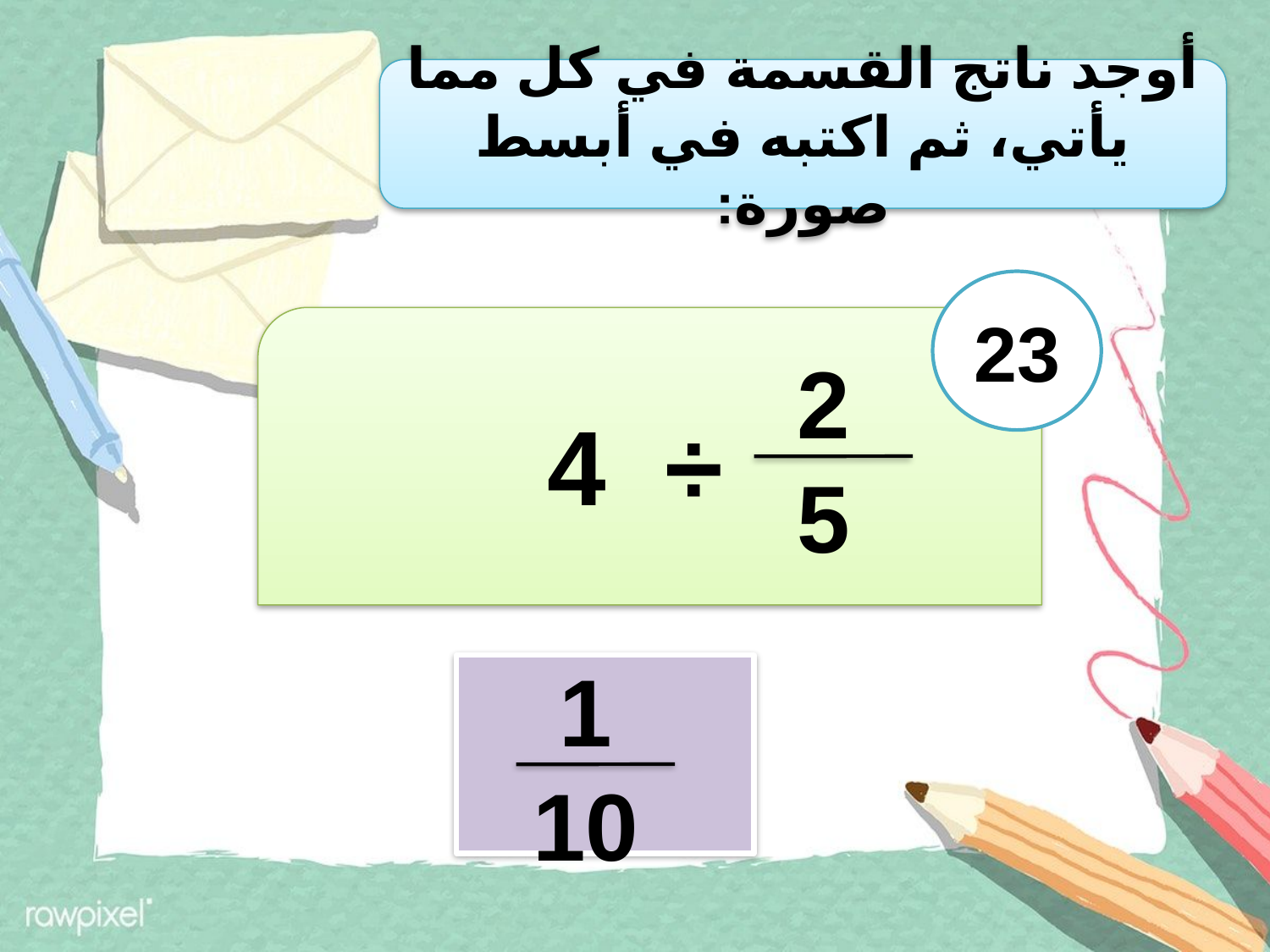

أوجد ناتج القسمة في كل مما يأتي، ثم اكتبه في أبسط صورة:
23
   ÷  4
2
5
1
10